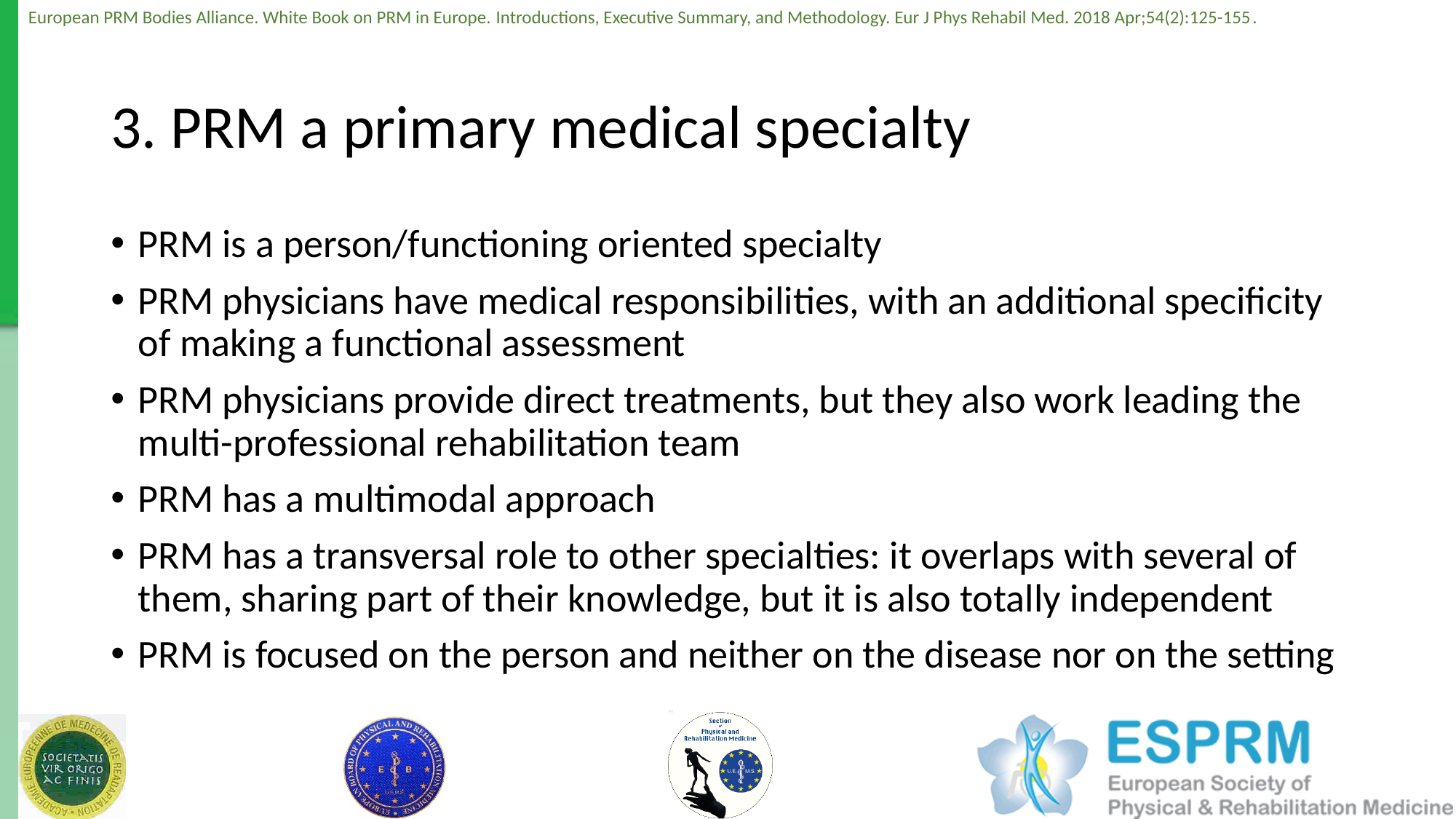

# 3. PRM a primary medical specialty
PRM is a person/functioning oriented specialty
PRM physicians have medical responsibilities, with an additional specificity of making a functional assessment
PRM physicians provide direct treatments, but they also work leading the multi-professional rehabilitation team
PRM has a multimodal approach
PRM has a transversal role to other specialties: it overlaps with several of them, sharing part of their knowledge, but it is also totally independent
PRM is focused on the person and neither on the disease nor on the setting